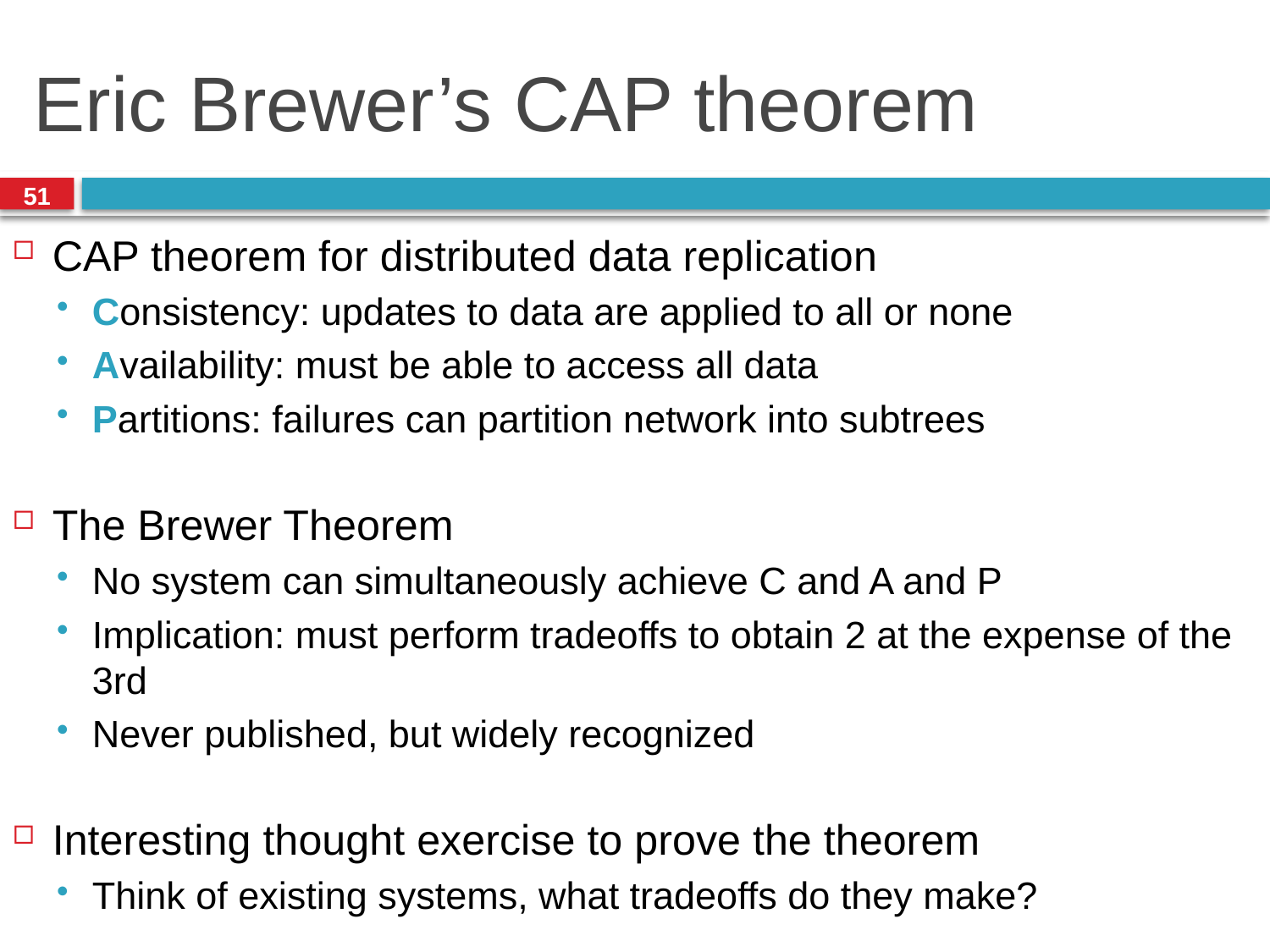

# Eric Brewer’s CAP theorem
51
CAP theorem for distributed data replication
Consistency: updates to data are applied to all or none
Availability: must be able to access all data
Partitions: failures can partition network into subtrees

The Brewer Theorem
No system can simultaneously achieve C and A and P
Implication: must perform tradeoffs to obtain 2 at the expense of the 3rd
Never published, but widely recognized

Interesting thought exercise to prove the theorem
Think of existing systems, what tradeoffs do they make?